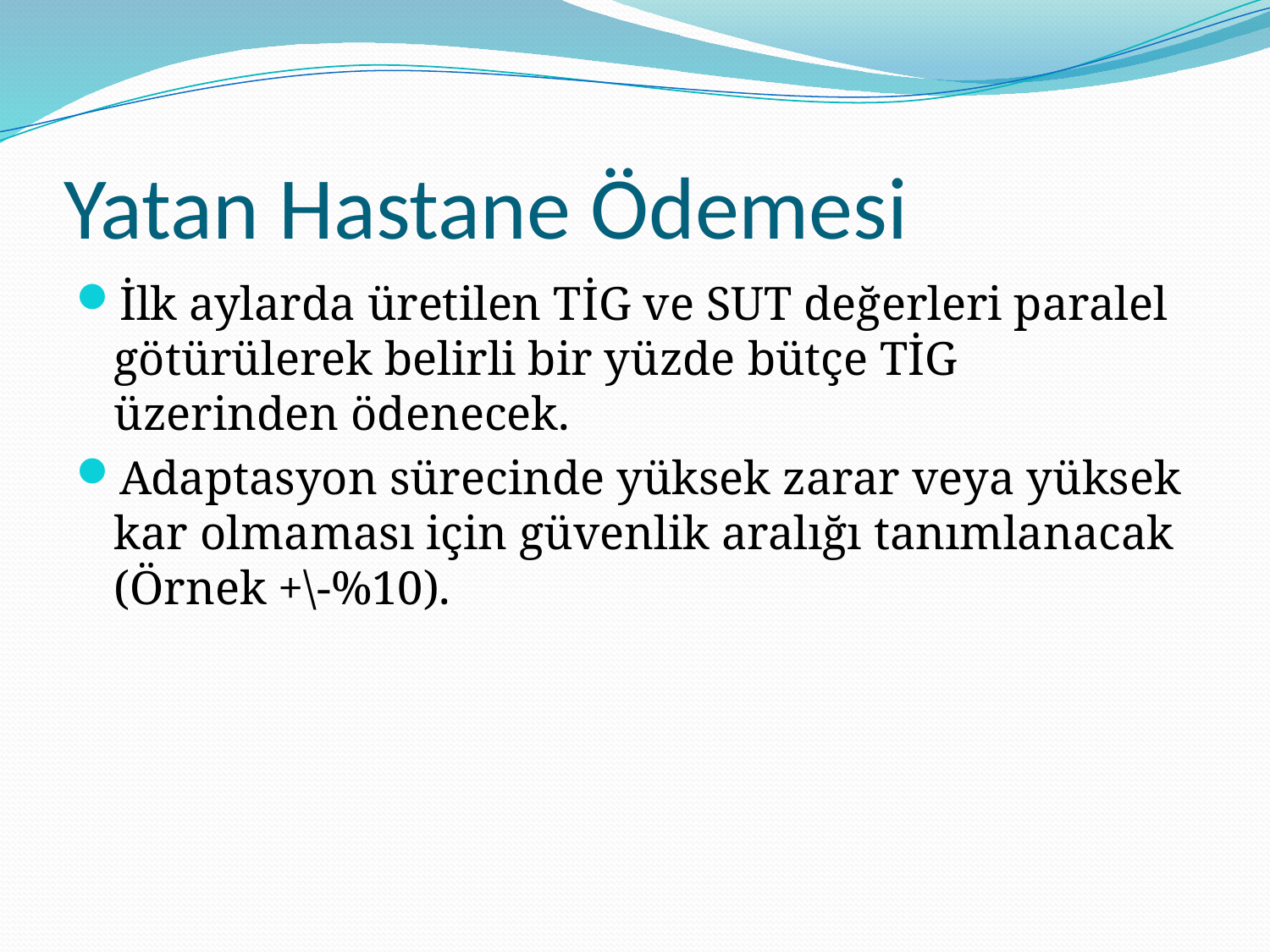

# Yatan Hastane Ödemesi
İlk aylarda üretilen TİG ve SUT değerleri paralel götürülerek belirli bir yüzde bütçe TİG üzerinden ödenecek.
Adaptasyon sürecinde yüksek zarar veya yüksek kar olmaması için güvenlik aralığı tanımlanacak (Örnek +\-%10).